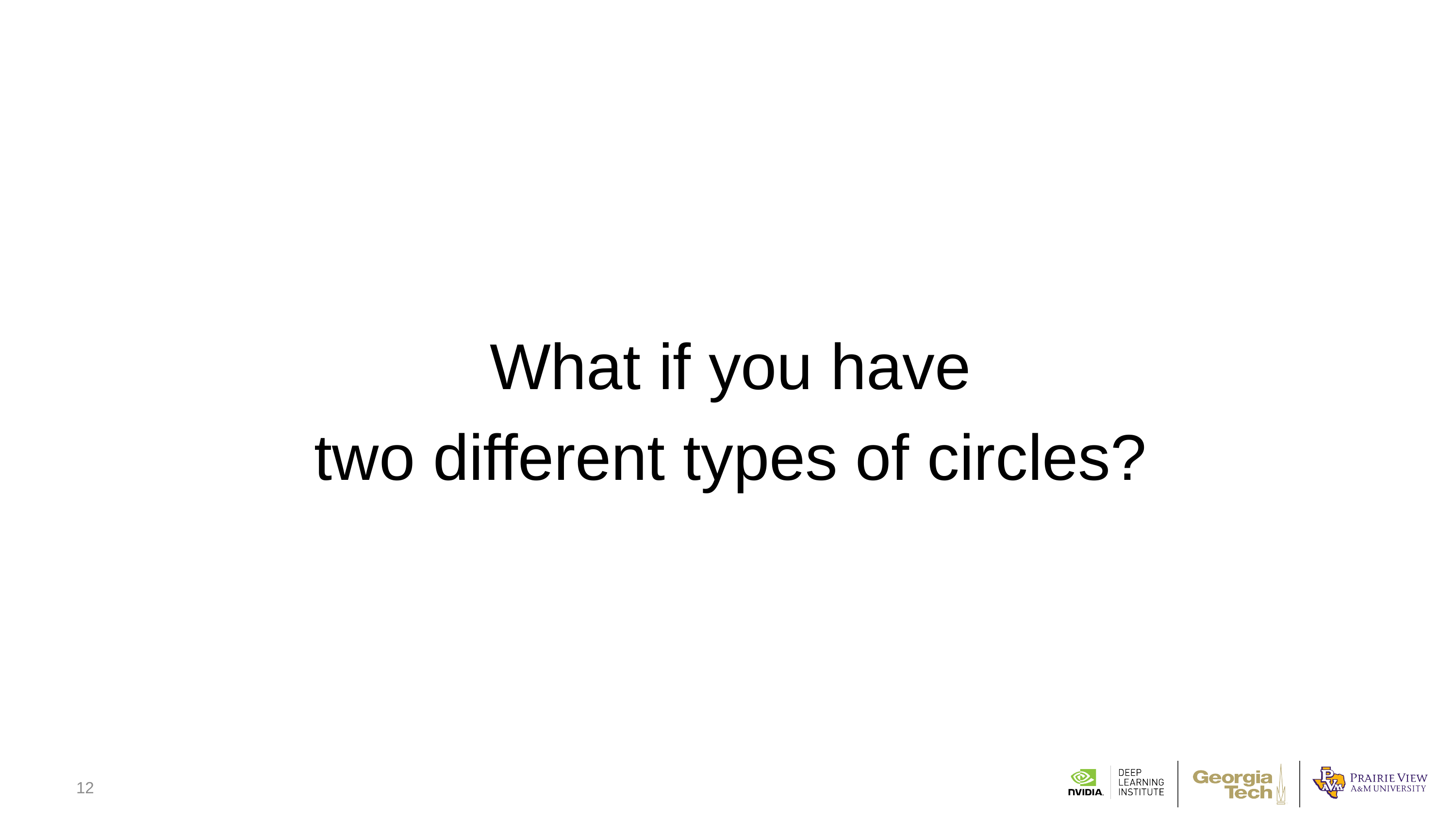

What if you have
two different types of circles?